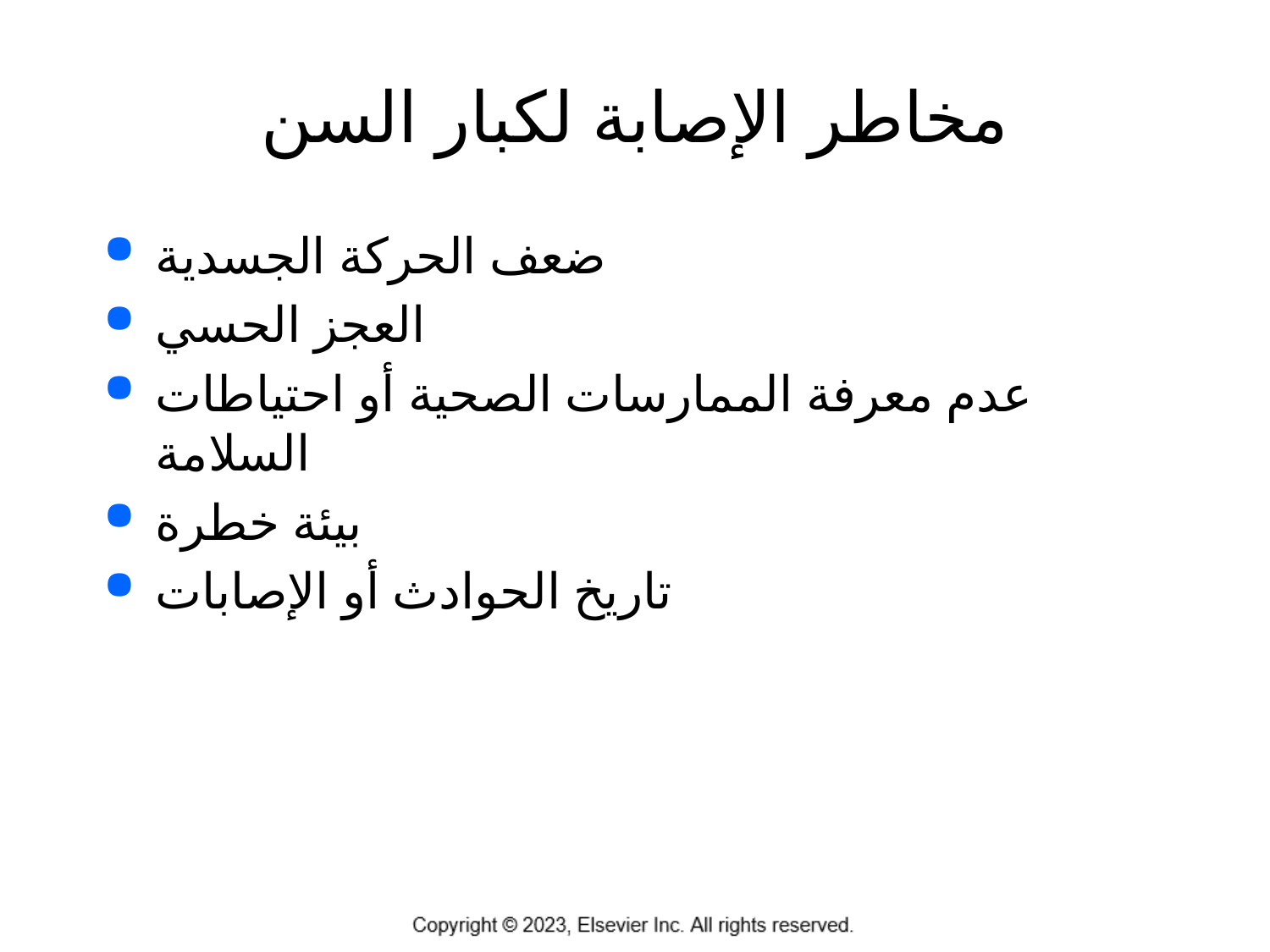

# مخاطر الإصابة لكبار السن
ضعف الحركة الجسدية
العجز الحسي
عدم معرفة الممارسات الصحية أو احتياطات السلامة
بيئة خطرة
تاريخ الحوادث أو الإصابات